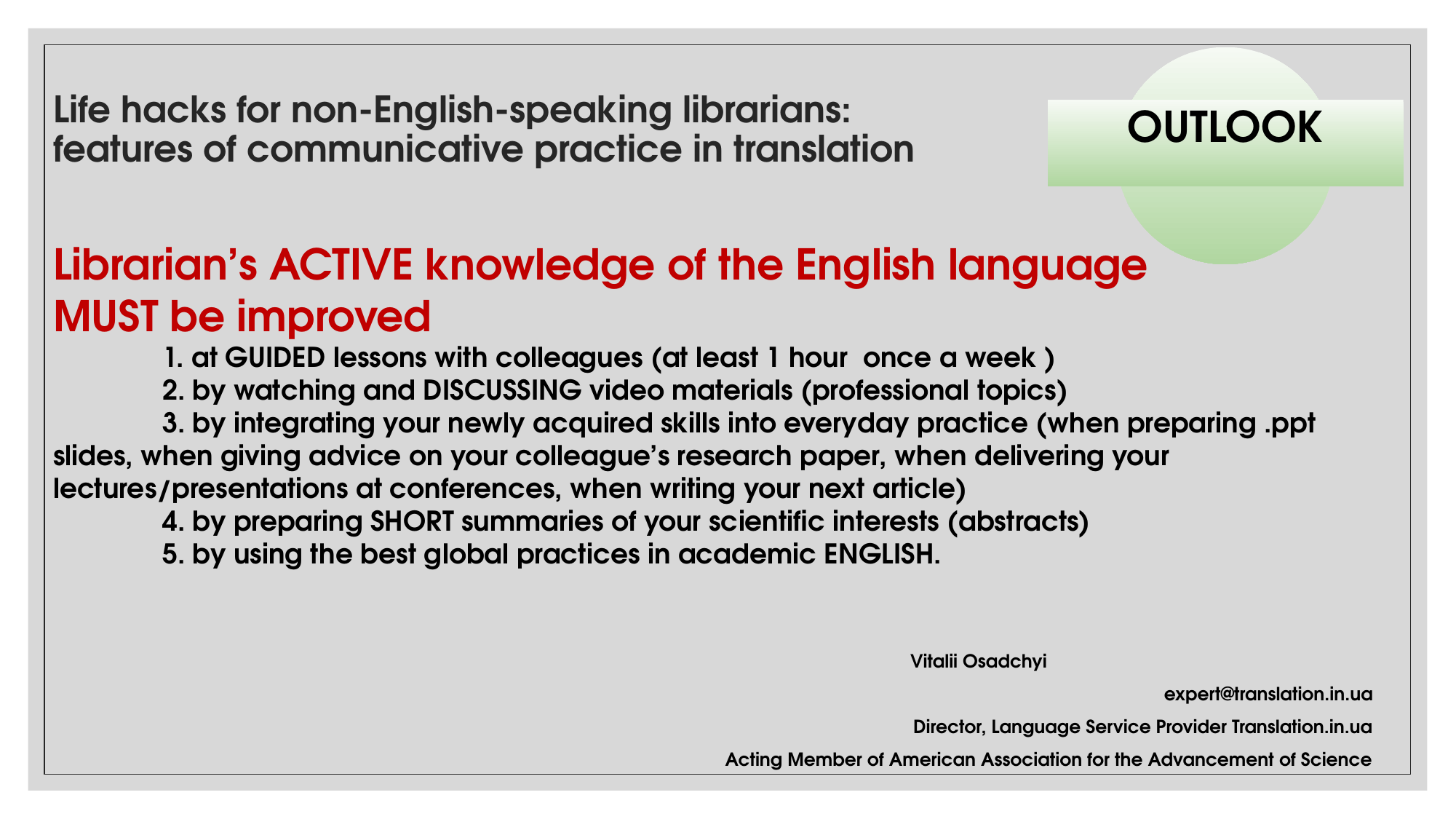

# Life hacks for non-English-speaking librarians: features of communicative practice in translation
outlook
Librarian’s ACTIVE knowledge of the English language
MUST be improved
	1. at GUIDED lessons with colleagues (at least 1 hour  once a week )
	2. by watching and DISCUSSING video materials (professional topics)
	3. by integrating your newly acquired skills into everyday practice (when preparing .ppt slides, when giving advice on your colleague’s research paper, when delivering your lectures/presentations at conferences, when writing your next article)
	4. by preparing SHORT summaries of your scientific interests (abstracts)
	5. by using the best global practices in academic ENGLISH.

Vitalii Osadchyi
expert@translation.in.ua
Director, Language Service Provider Translation.in.ua
Acting Member of American Association for the Advancement of Science